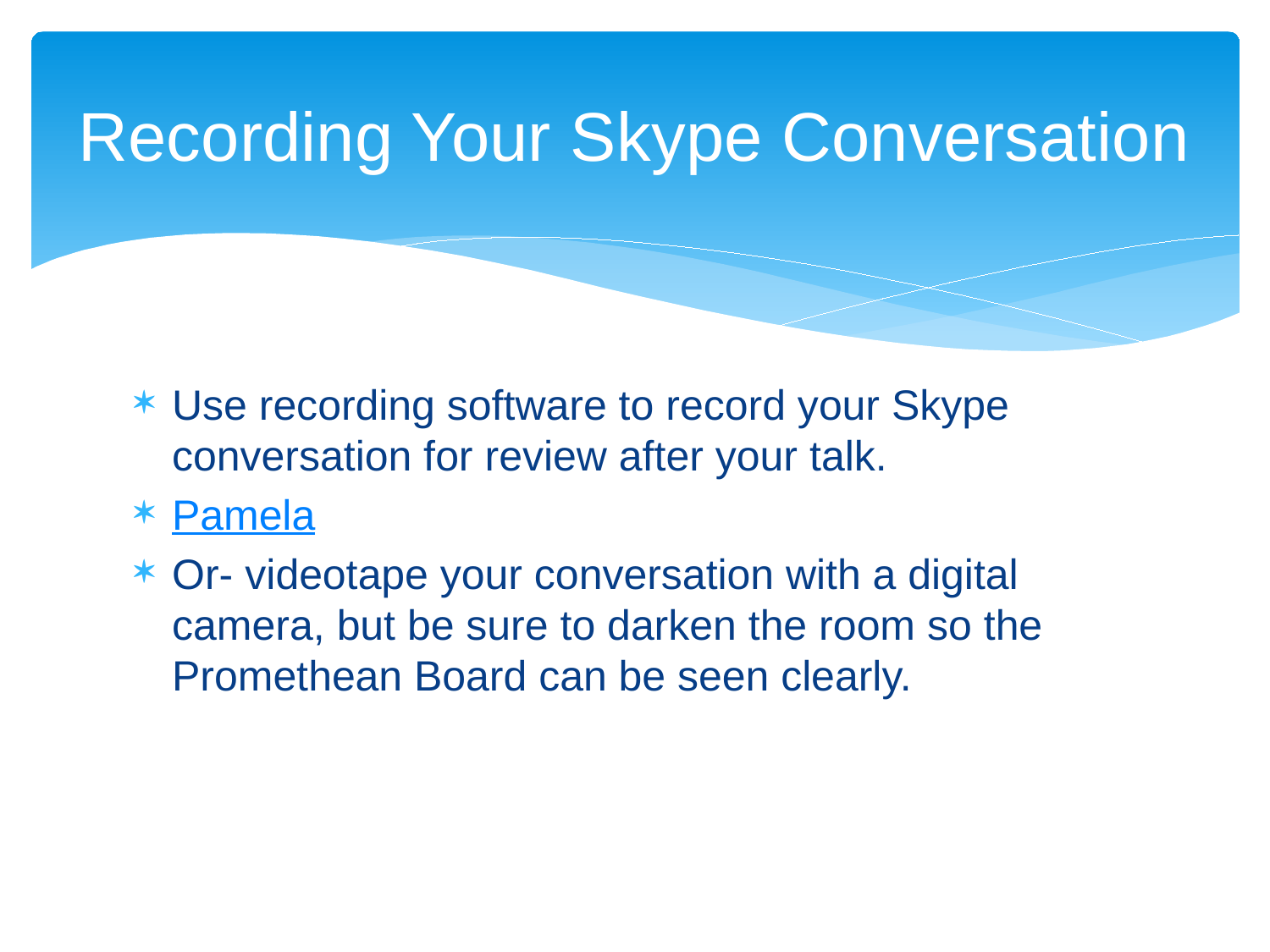

# Recording Your Skype Conversation
Use recording software to record your Skype conversation for review after your talk.
Pamela
Or- videotape your conversation with a digital camera, but be sure to darken the room so the Promethean Board can be seen clearly.